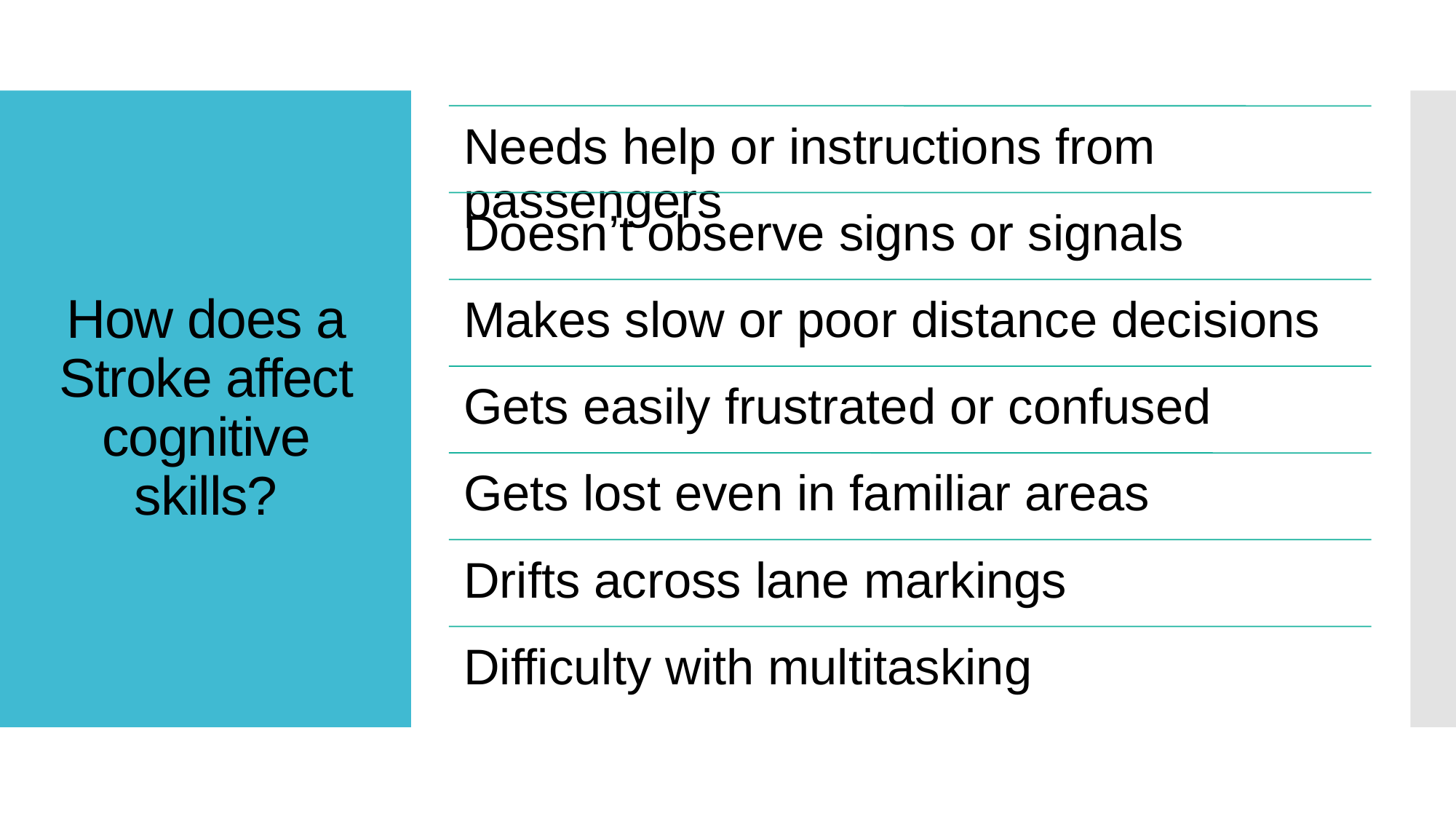

Needs help or instructions from passengers
Doesn’t observe signs or signals
Makes slow or poor distance decisions
Gets easily frustrated or confused
Gets lost even in familiar areas
Drifts across lane markings
Difficulty with multitasking
# How does a Stroke affect cognitive skills?